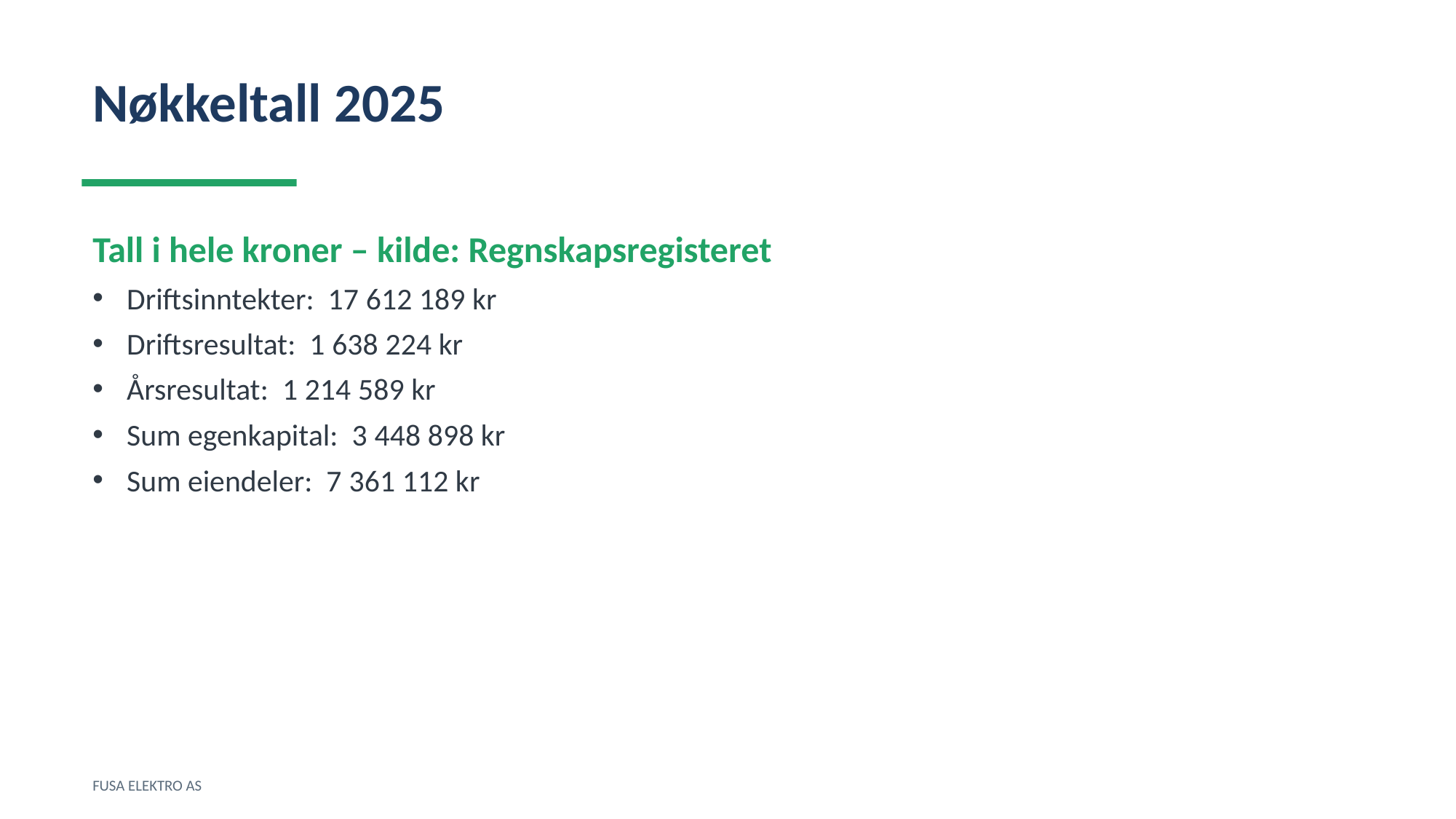

Nøkkeltall 2025

Tall i hele kroner – kilde: Regnskapsregisteret
Driftsinntekter:  17 612 189 kr
Driftsresultat:  1 638 224 kr
Årsresultat:  1 214 589 kr
Sum egenkapital:  3 448 898 kr
Sum eiendeler:  7 361 112 kr
FUSA ELEKTRO AS